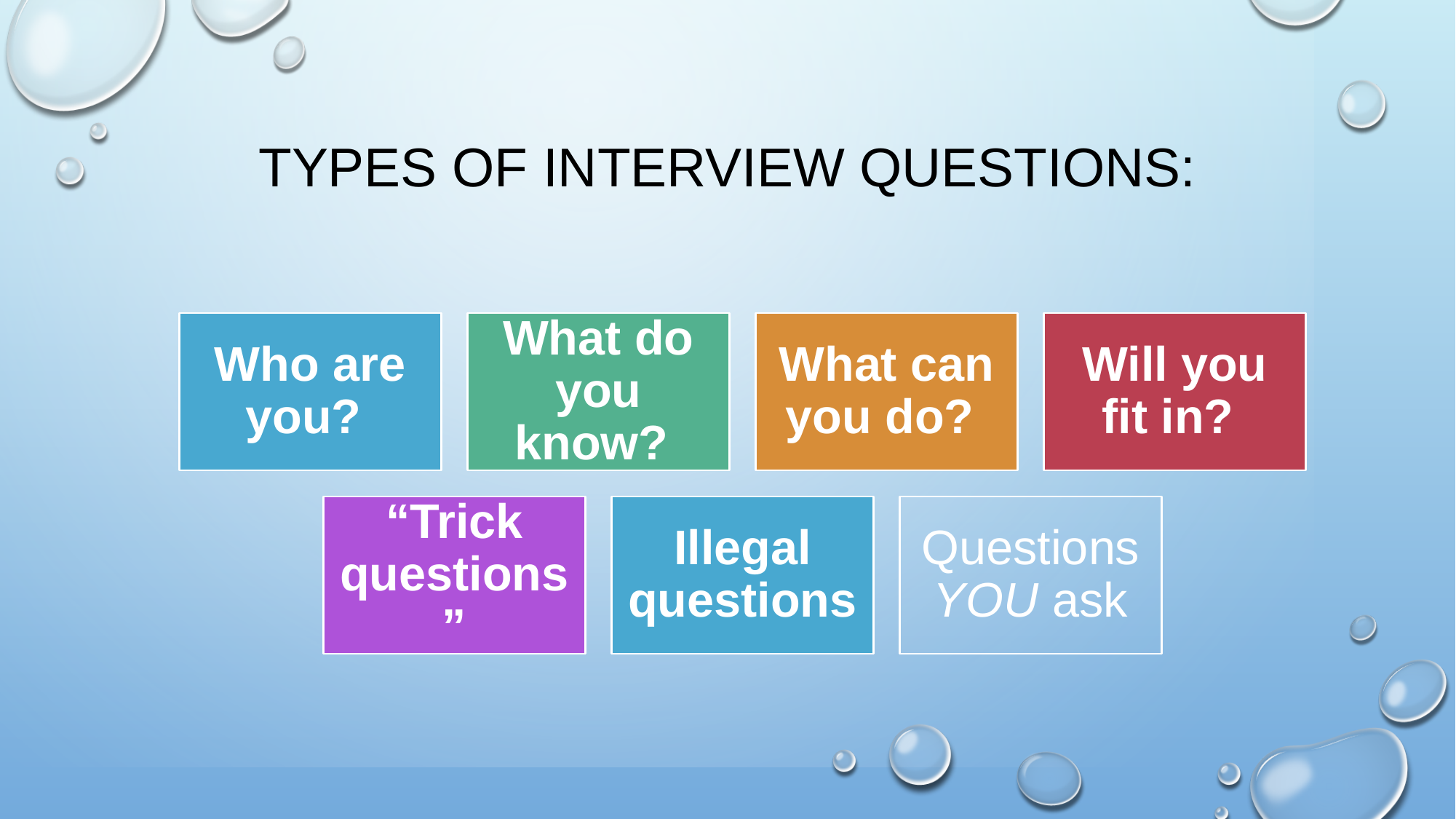

# Types of interview questions:
Who are you?
What do you know?
What can you do?
Will you fit in?
“Trick questions”
Illegal questions
Questions YOU ask